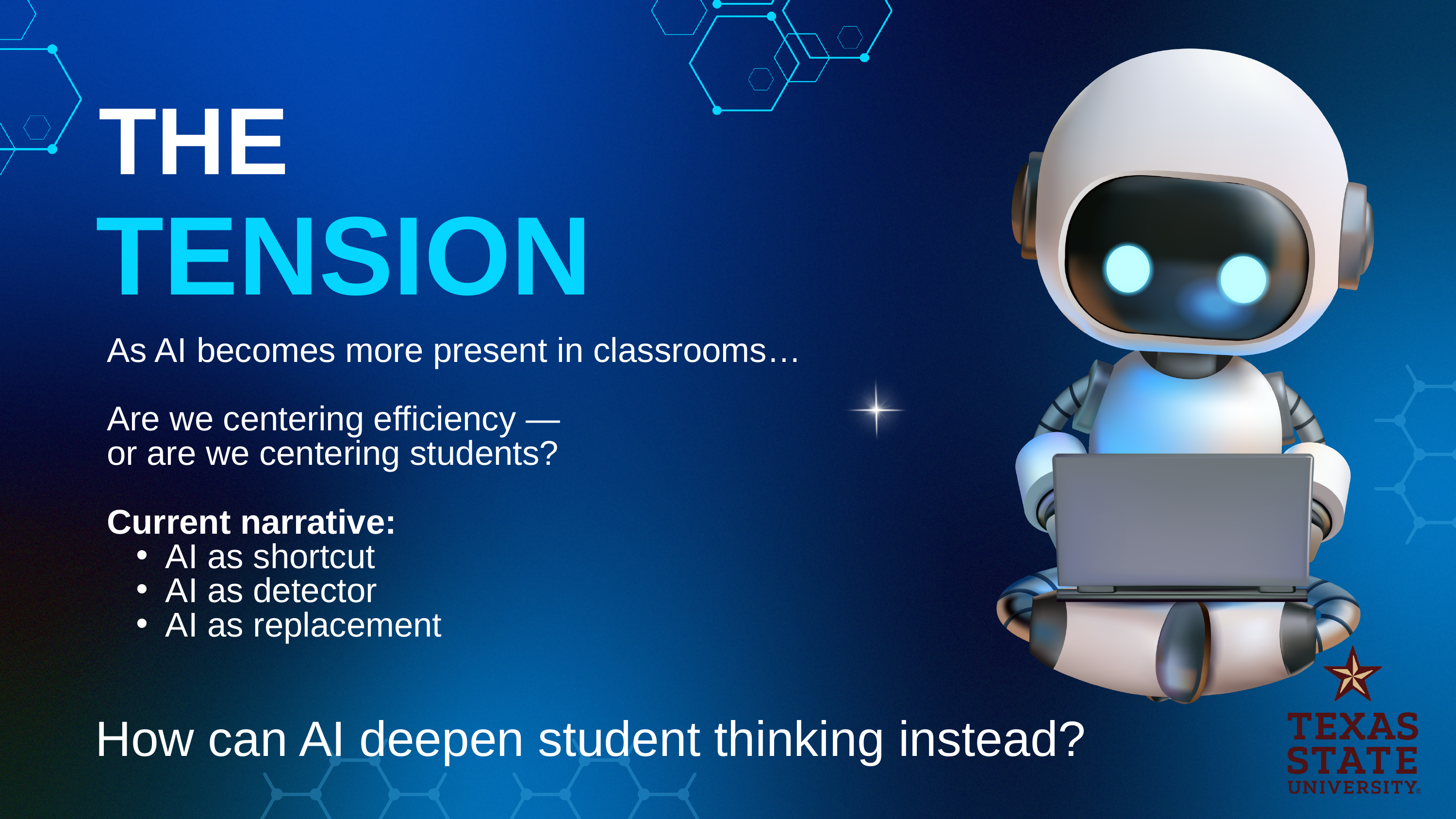

THE
TENSION

As AI becomes more present in classrooms…

Are we centering efficiency —
or are we centering students?

Current narrative:
AI as shortcut
AI as detector
AI as replacement

How can AI deepen student thinking instead?